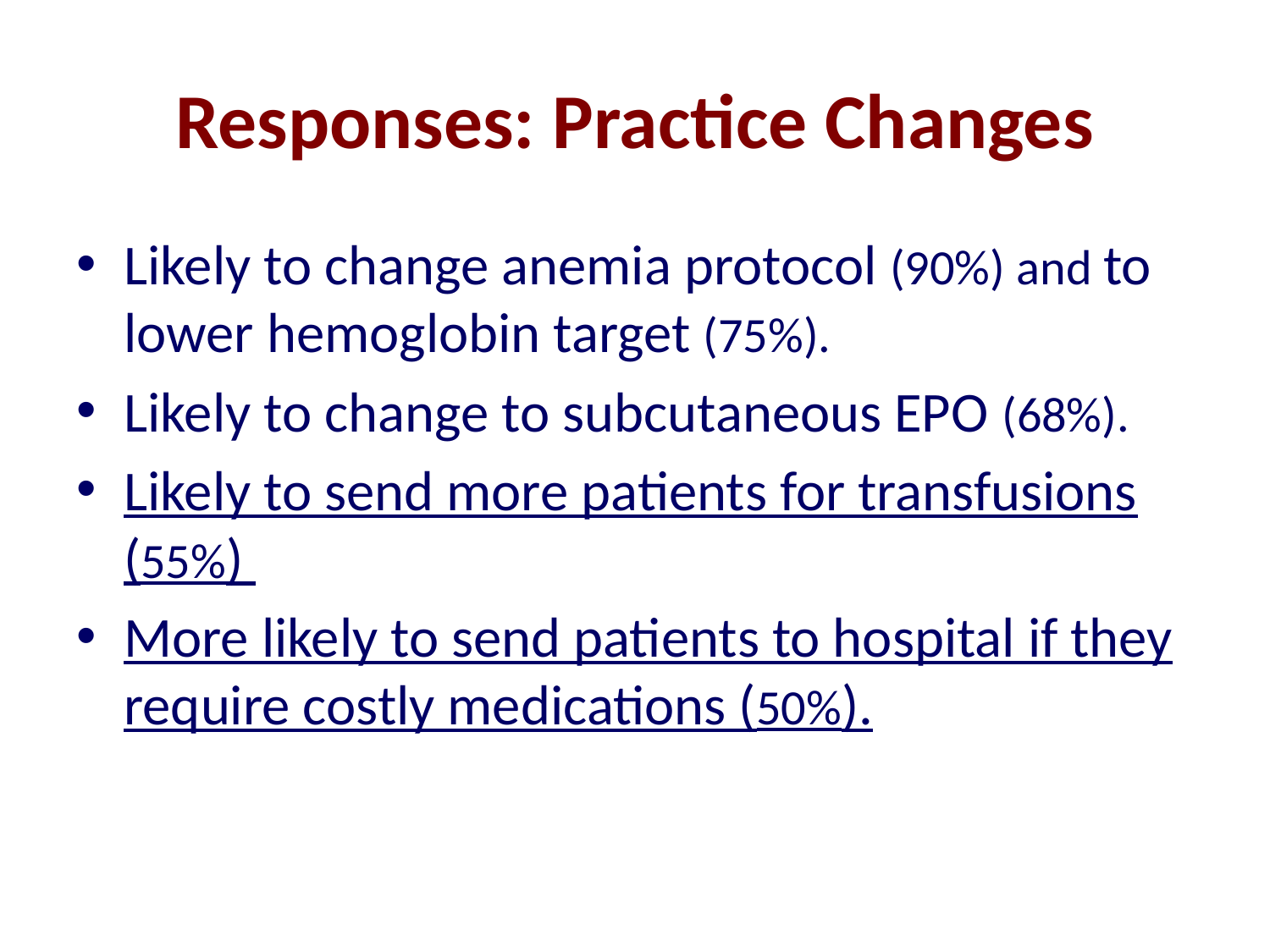

# Responses: Practice Changes
Likely to change anemia protocol (90%) and to lower hemoglobin target (75%).
Likely to change to subcutaneous EPO (68%).
Likely to send more patients for transfusions (55%)
More likely to send patients to hospital if they require costly medications (50%).